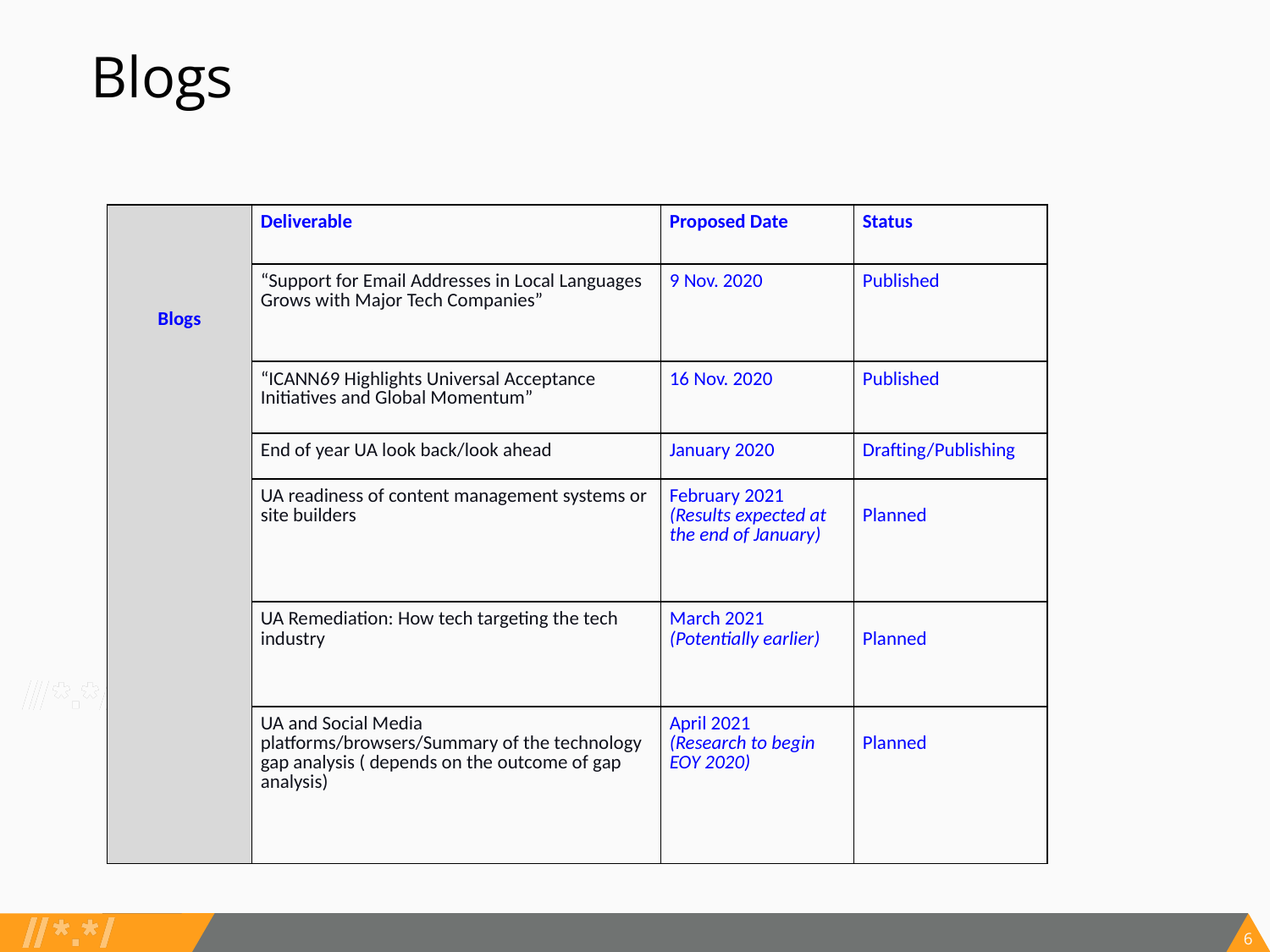

# Blogs
| Blogs | Deliverable | Proposed Date | Status |
| --- | --- | --- | --- |
|  | “Support for Email Addresses in Local Languages Grows with Major Tech Companies” | 9 Nov. 2020 | Published |
|  | “ICANN69 Highlights Universal Acceptance Initiatives and Global Momentum” | 16 Nov. 2020 | Published |
|  | End of year UA look back/look ahead | January 2020 | Drafting/Publishing |
|  | UA readiness of content management systems or site builders | February 2021 (Results expected at the end of January) | Planned |
|  | UA Remediation: How tech targeting the tech industry | March 2021 (Potentially earlier) | Planned |
|  | UA and Social Media platforms/browsers/Summary of the technology gap analysis ( depends on the outcome of gap analysis) | April 2021 (Research to begin EOY 2020) | Planned |